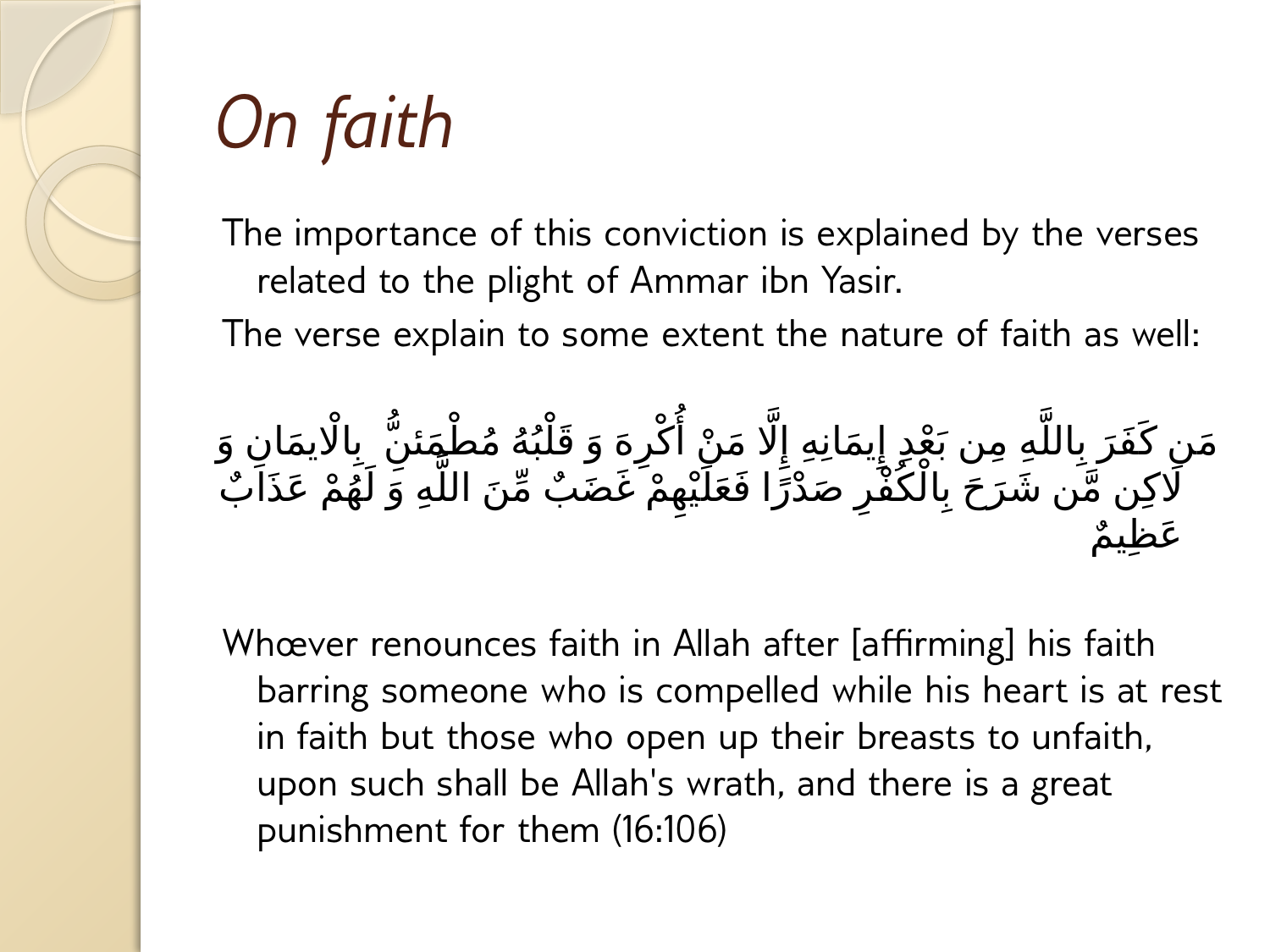

# On faith
The importance of this conviction is explained by the verses related to the plight of Ammar ibn Yasir.
The verse explain to some extent the nature of faith as well:

مَن كَفَرَ بِاللَّهِ مِن بَعْدِ إِيمَانِهِ إِلَّا مَنْ أُكْرِهَ وَ قَلْبُهُ مُطْمَئنِ‏ُّ  بِالْايمَانِ وَ لَاكِن مَّن شَرَحَ بِالْكُفْرِ صَدْرًا فَعَلَيْهِمْ غَضَبٌ مِّنَ اللَّهِ وَ لَهُمْ عَذَابٌ عَظِيمٌ

Whoever renounces faith in Allah after [affirming] his faith barring someone who is compelled while his heart is at rest in faith but those who open up their breasts to unfaith, upon such shall be Allah's wrath, and there is a great punishment for them (16:106)